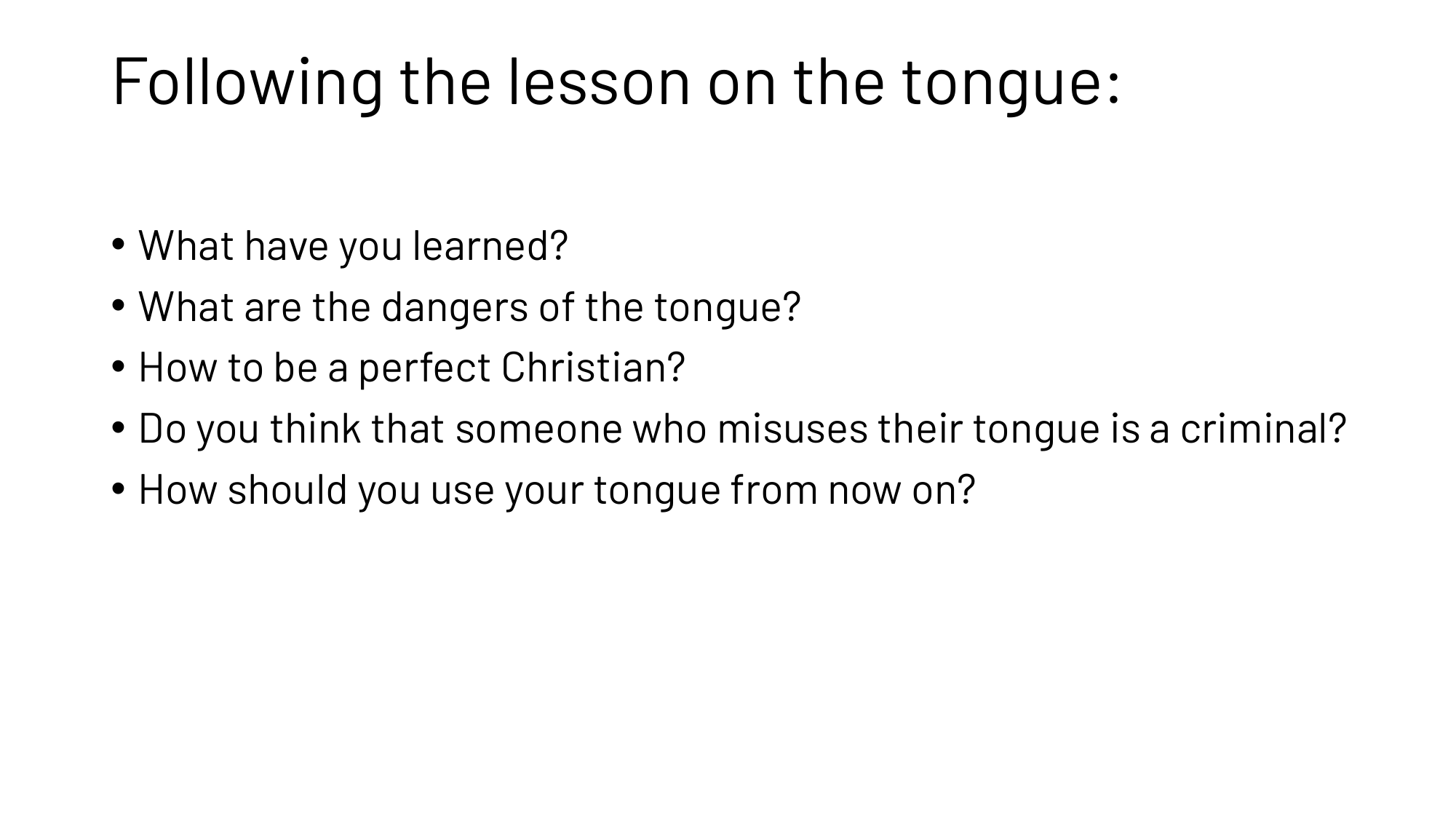

# Following the lesson on the tongue:
What have you learned?
What are the dangers of the tongue?
How to be a perfect Christian?
Do you think that someone who misuses their tongue is a criminal?
How should you use your tongue from now on?